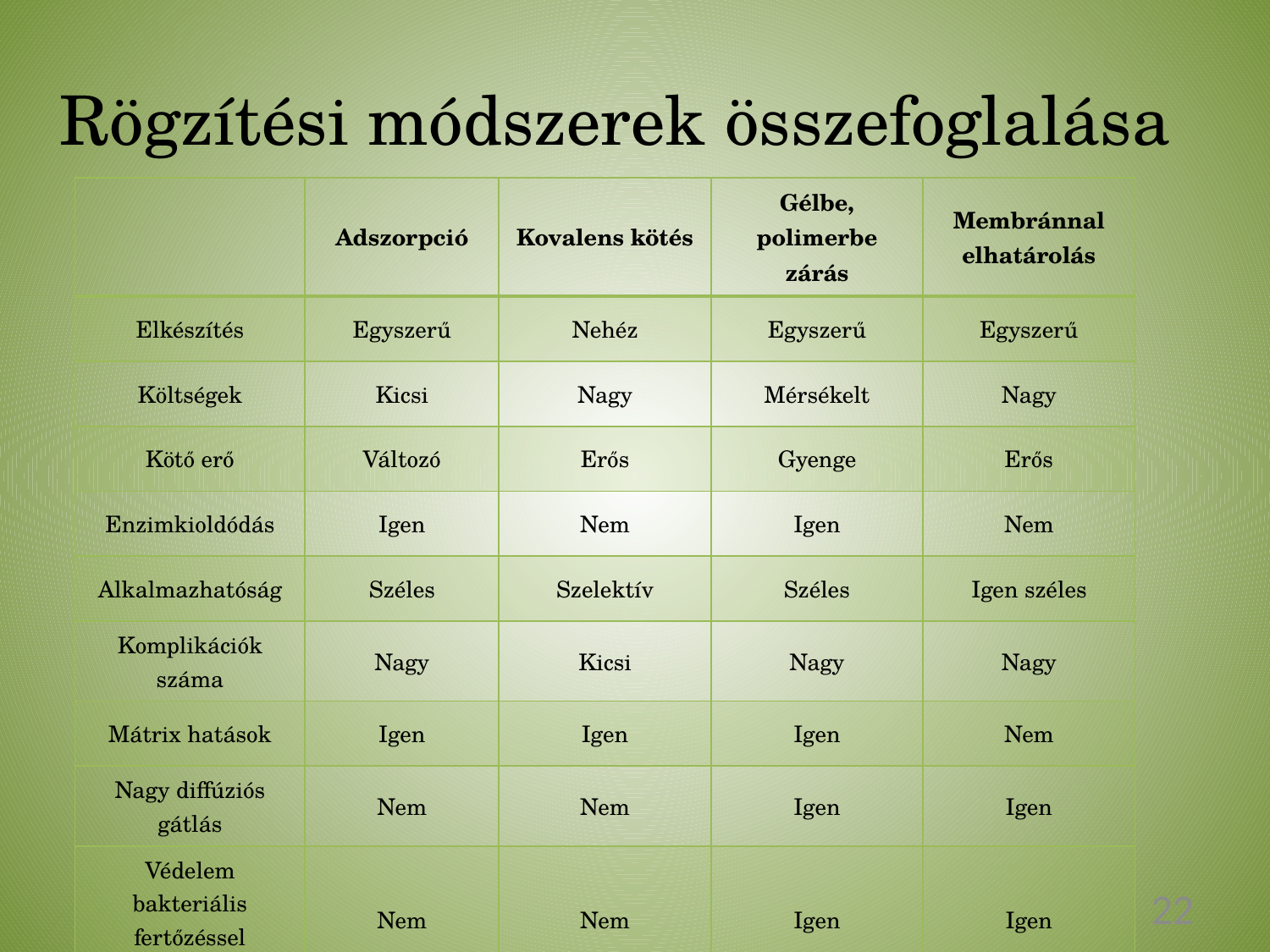

# Rögzítési módszerek összefoglalása
|  | Adszorpció | Kovalens kötés | Gélbe, polimerbe zárás | Membránnal elhatárolás |
| --- | --- | --- | --- | --- |
| Elkészítés | Egyszerű | Nehéz | Egyszerű | Egyszerű |
| Költségek | Kicsi | Nagy | Mérsékelt | Nagy |
| Kötő erő | Változó | Erős | Gyenge | Erős |
| Enzimkioldódás | Igen | Nem | Igen | Nem |
| Alkalmazhatóság | Széles | Szelektív | Széles | Igen széles |
| Komplikációk száma | Nagy | Kicsi | Nagy | Nagy |
| Mátrix hatások | Igen | Igen | Igen | Nem |
| Nagy diffúziós gátlás | Nem | Nem | Igen | Igen |
| Védelem bakteriális fertőzéssel szemben | Nem | Nem | Igen | Igen |
22